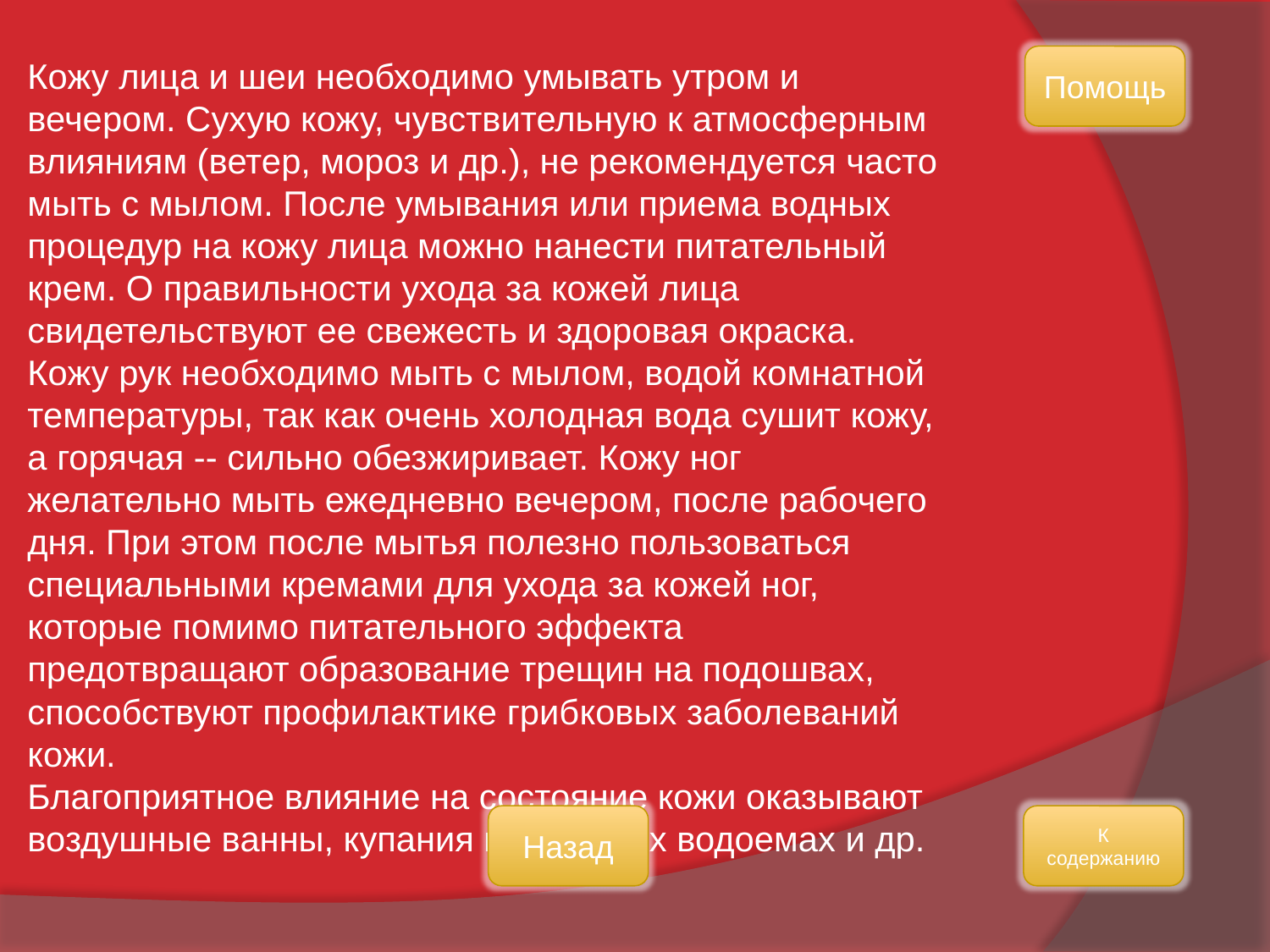

Помощь
Кожу лица и шеи необходимо умывать утром и вечером. Сухую кожу, чувствительную к атмосферным влияниям (ветер, мороз и др.), не рекомендуется часто мыть с мылом. После умывания или приема водных процедур на кожу лица можно нанести питательный крем. О правильности ухода за кожей лица свидетельствуют ее свежесть и здоровая окраска.
Кожу рук необходимо мыть с мылом, водой комнатной температуры, так как очень холодная вода сушит кожу, а горячая -- сильно обезжиривает. Кожу ног желательно мыть ежедневно вечером, после рабочего дня. При этом после мытья полезно пользоваться специальными кремами для ухода за кожей ног, которые помимо питательного эффекта предотвращают образование трещин на подошвах, способствуют профилактике грибковых заболеваний кожи.
Благоприятное влияние на состояние кожи оказывают воздушные ванны, купания в открытых водоемах и др.
Назад
К содержанию